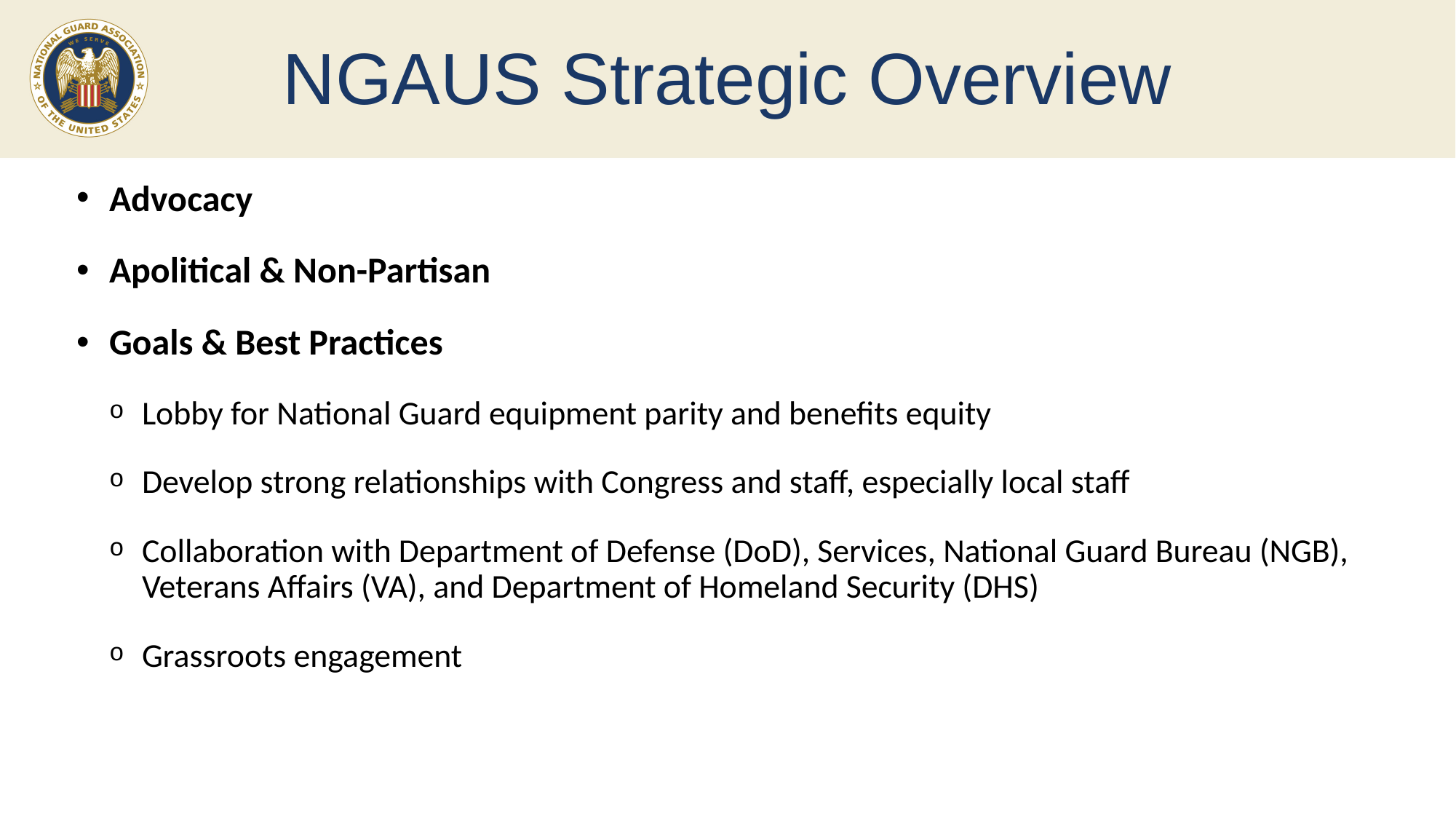

# NGAUS Strategic Overview
Advocacy

Apolitical & Non-Partisan

Goals & Best Practices

Lobby for National Guard equipment parity and benefits equity

Develop strong relationships with Congress and staff, especially local staff

Collaboration with Department of Defense (DoD), Services, National Guard Bureau (NGB), Veterans Affairs (VA), and Department of Homeland Security (DHS)

Grassroots engagement